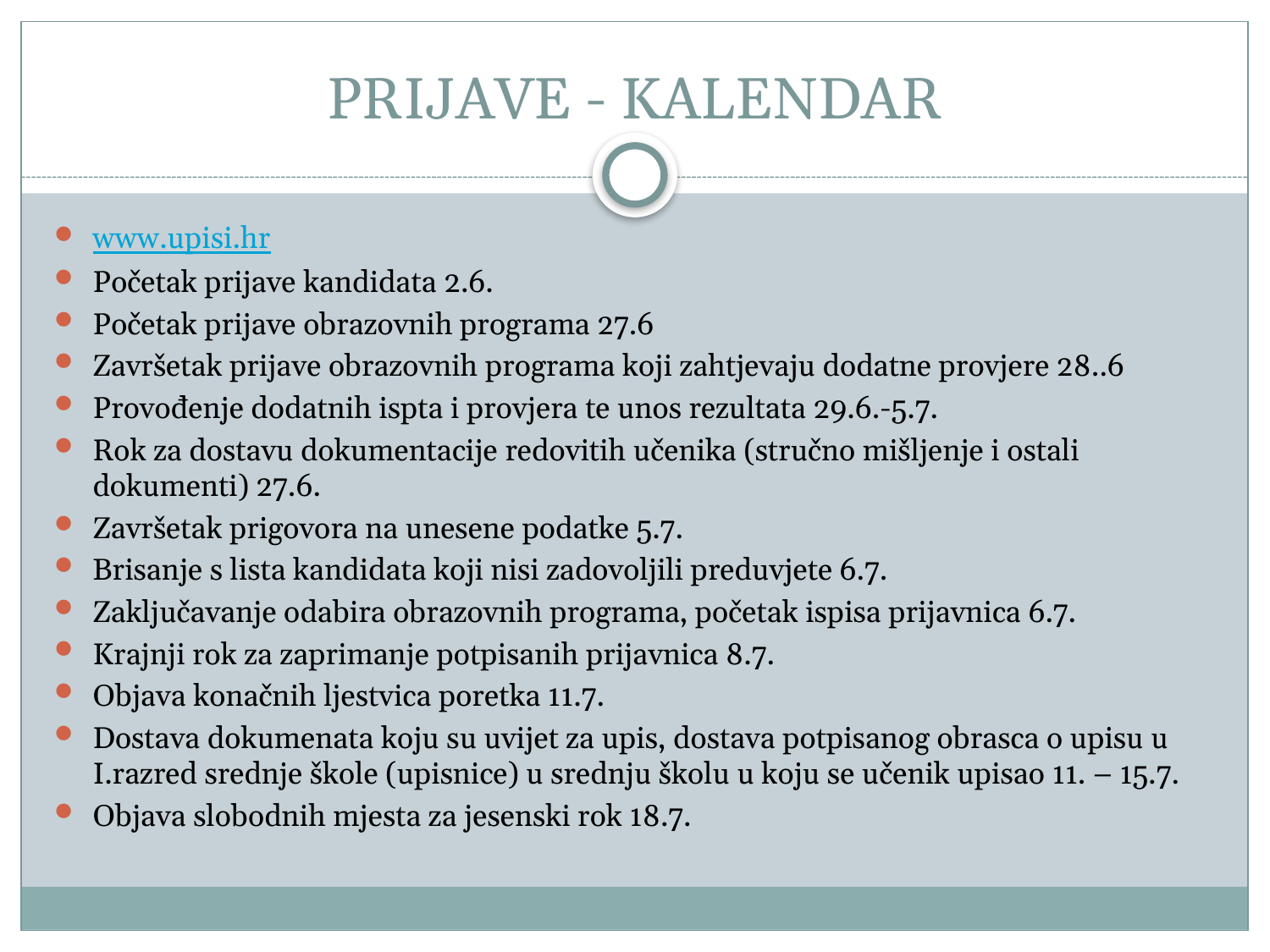

# PRIJAVE - KALENDAR
www.upisi.hr
Početak prijave kandidata 2.6.
Početak prijave obrazovnih programa 27.6
Završetak prijave obrazovnih programa koji zahtjevaju dodatne provjere 28..6
Provođenje dodatnih ispta i provjera te unos rezultata 29.6.-5.7.
Rok za dostavu dokumentacije redovitih učenika (stručno mišljenje i ostali dokumenti) 27.6.
Završetak prigovora na unesene podatke 5.7.
Brisanje s lista kandidata koji nisi zadovoljili preduvjete 6.7.
Zaključavanje odabira obrazovnih programa, početak ispisa prijavnica 6.7.
Krajnji rok za zaprimanje potpisanih prijavnica 8.7.
Objava konačnih ljestvica poretka 11.7.
Dostava dokumenata koju su uvijet za upis, dostava potpisanog obrasca o upisu u I.razred srednje škole (upisnice) u srednju školu u koju se učenik upisao 11. – 15.7.
Objava slobodnih mjesta za jesenski rok 18.7.